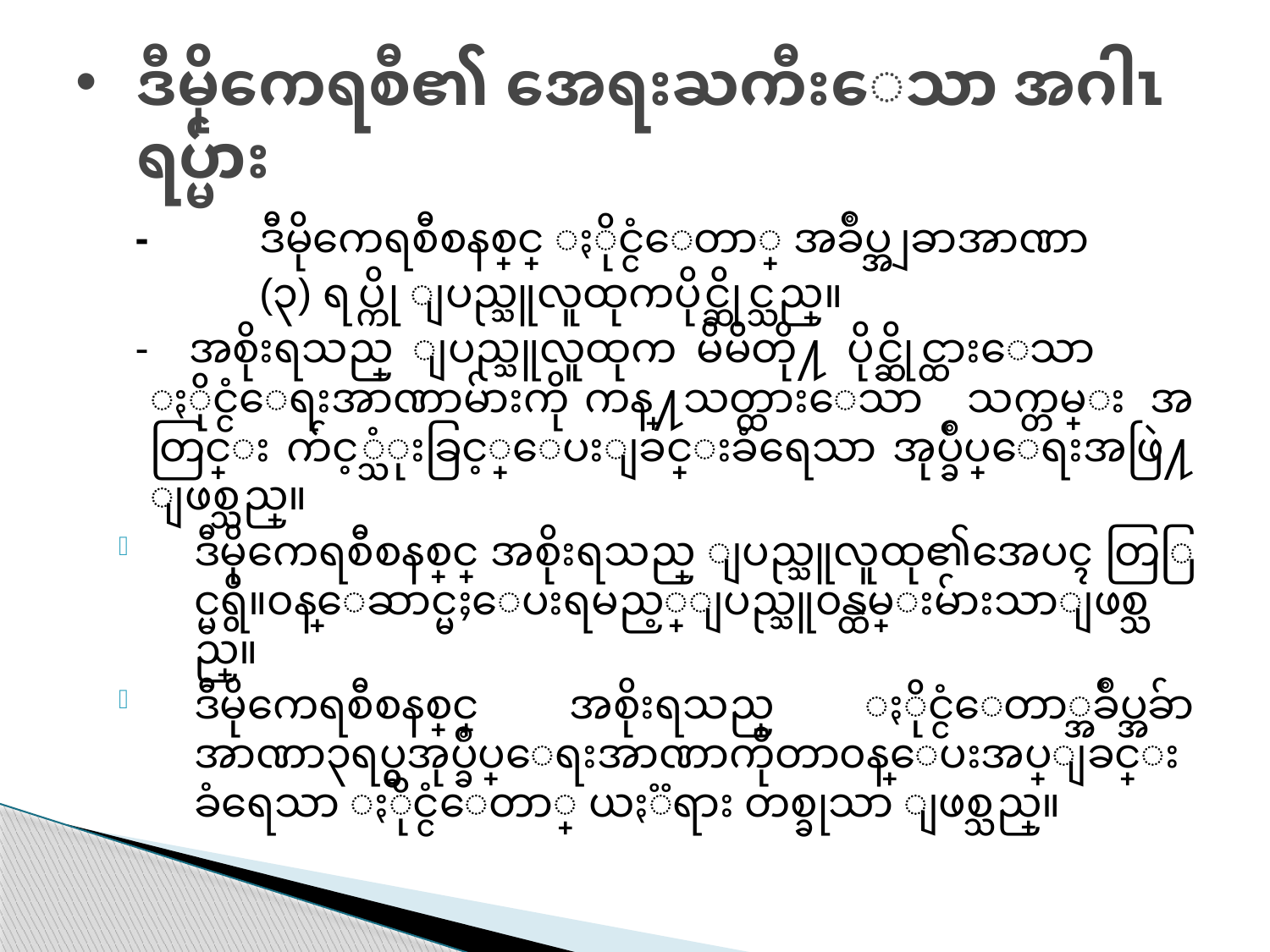

# ဒီမိုကေရစီ၏ အေရးႀကီးေသာ အဂါၤရပ္မ်ား
-  	ဒီမိုကေရစီစနစ္တြင္ ႏိုင္ငံေတာ္ အခ်ဳပ္အျခာအာဏာ
 	  	(၃) ရပ္ကို ျပည္သူလူထုကပိုင္ဆိုင္သည္။
-  အစိုးရသည္ ျပည္သူလူထုက မိမိတို႔ ပိုင္ဆိုင္ထားေသာ  	ႏိုင္ငံေရးအာဏာမ်ားကို ကန္႔သတ္ထားေသာ   သက္တမ္း	အတြင္း က်င့္သံုးခြင့္ေပးျခင္းခံရေသာ အုပ္ခ်ဳပ္ေရးအဖြဲ႔ 	ျဖစ္သည္။
ဒီမိုကေရစီစနစ္တြင္ အစိုးရသည္ ျပည္သူလူထု၏အေပၚ တြြင္မရွိ။၀န္ေဆာင္မႈေပးရမည့္ျပည္သူ၀န္ထမ္းမ်ားသာျဖစ္သည္။
ဒီမိုကေရစီစနစ္တြင္ အစိုးရသည္ ႏိုင္ငံေတာ္အခ်ဳပ္အခ်ာ အာဏာ၃ရပ္မွအုပ္ခ်ဳပ္ေရးအာဏာကိုတာ၀န္ေပးအပ္ျခင္းခံရေသာ ႏိုင္ငံေတာ္ ယႏၱရား တစ္ခုသာ ျဖစ္သည္။